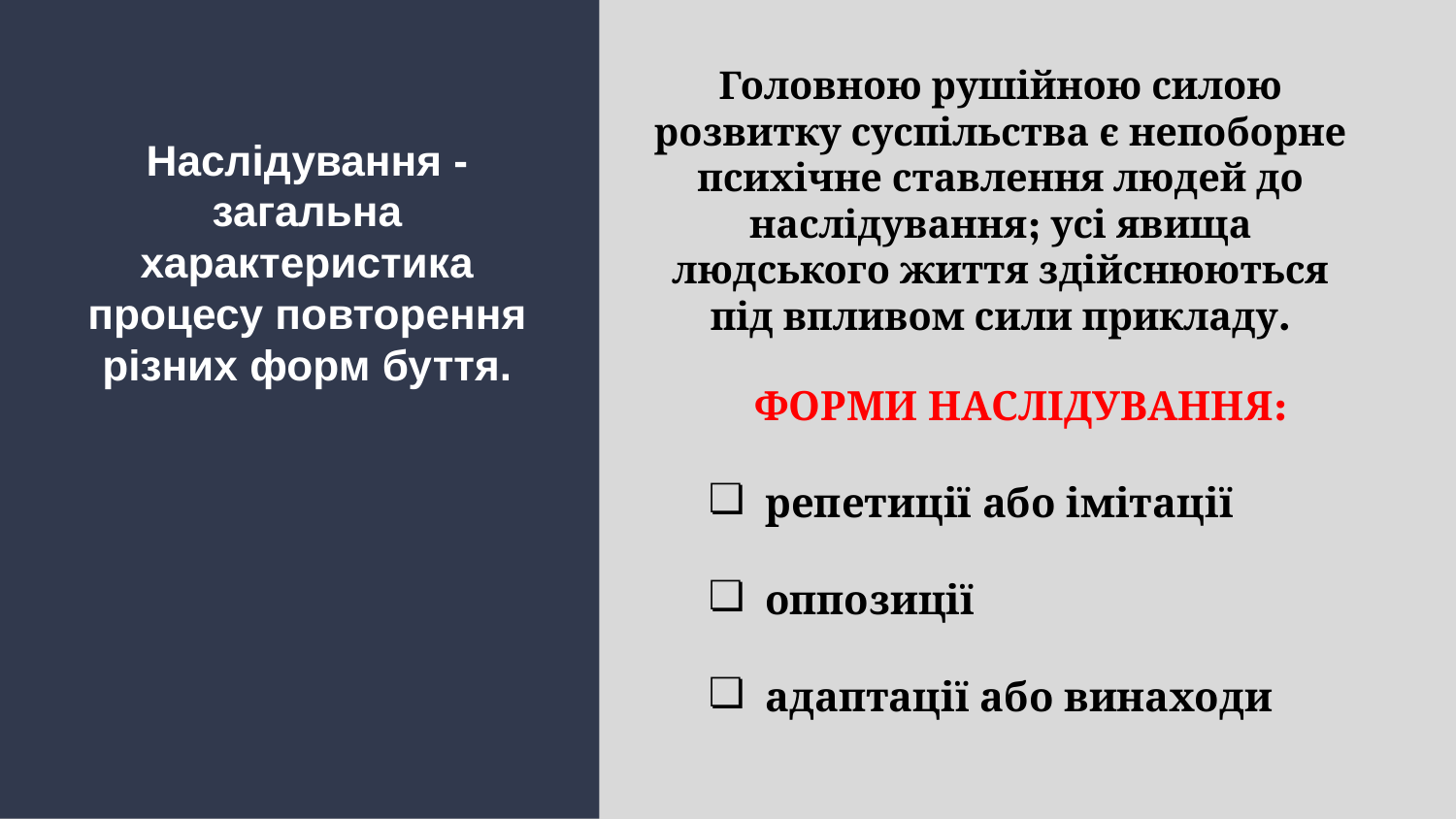

Головною рушійною силою розвитку суспільства є непоборне психічне ставлення людей до наслідування; усі явища людського життя здійснюються під впливом сили прикладу.
# Наслідування - загальна характеристика процесу повторення різних форм буття.
ФОРМИ НАСЛІДУВАННЯ:

репетиції або імітації

оппозиції

адаптації або винаходи